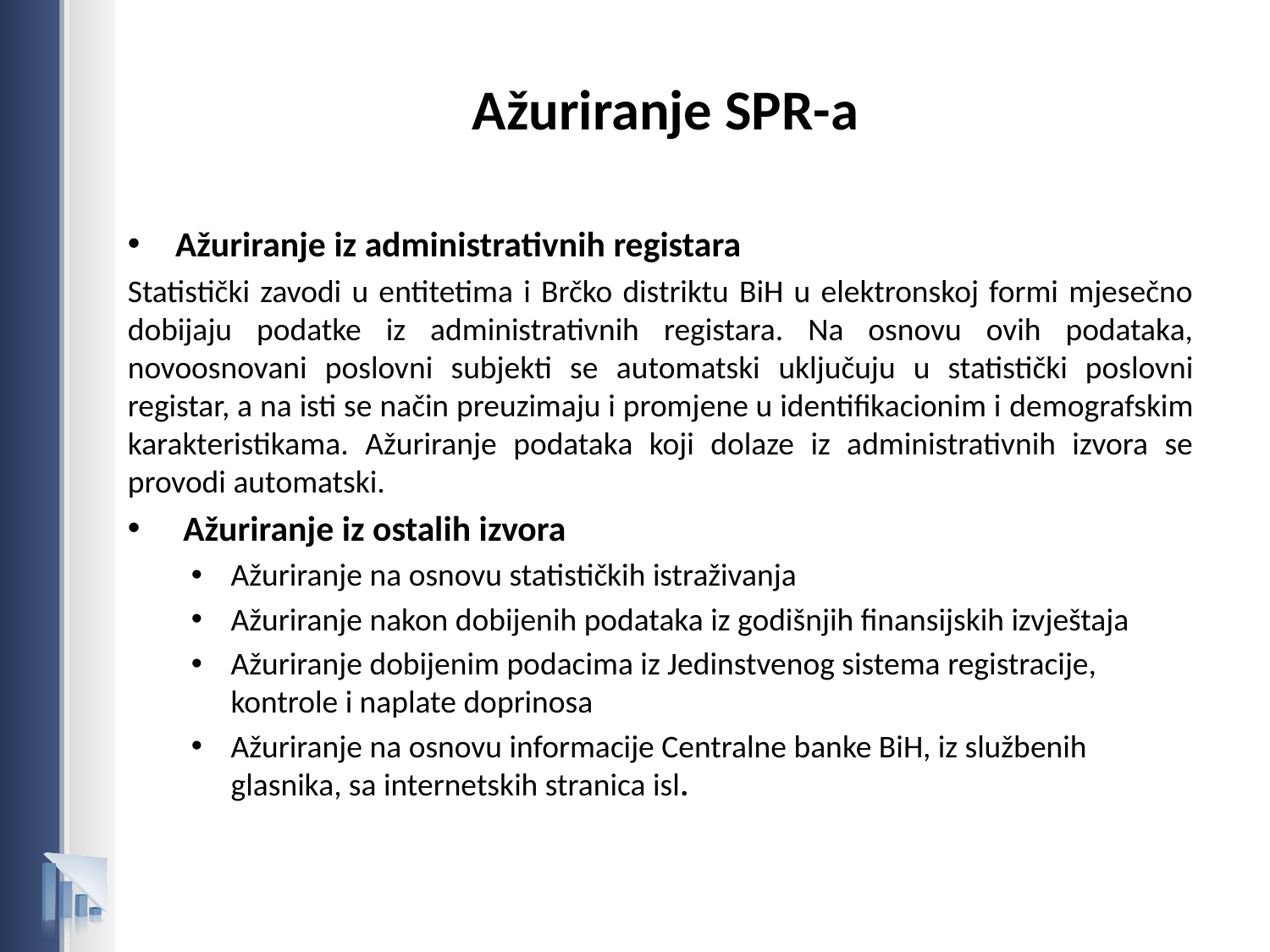

# Ažuriranje SPR-a

Ažuriranje iz administrativnih registara
Statistički zavodi u entitetima i Brčko distriktu BiH u elektronskoj formi mjesečno dobijaju podatke iz administrativnih registara. Na osnovu ovih podataka, novoosnovani poslovni subjekti se automatski uključuju u statistički poslovni registar, a na isti se način preuzimaju i promjene u identifikacionim i demografskim karakteristikama. Ažuriranje podataka koji dolaze iz administrativnih izvora se provodi automatski.
 Ažuriranje iz ostalih izvora
Ažuriranje na osnovu statističkih istraživanja
Ažuriranje nakon dobijenih podataka iz godišnjih finansijskih izvještaja
Ažuriranje dobijenim podacima iz Jedinstvenog sistema registracije, kontrole i naplate doprinosa
Ažuriranje na osnovu informacije Centralne banke BiH, iz službenih glasnika, sa internetskih stranica isl.